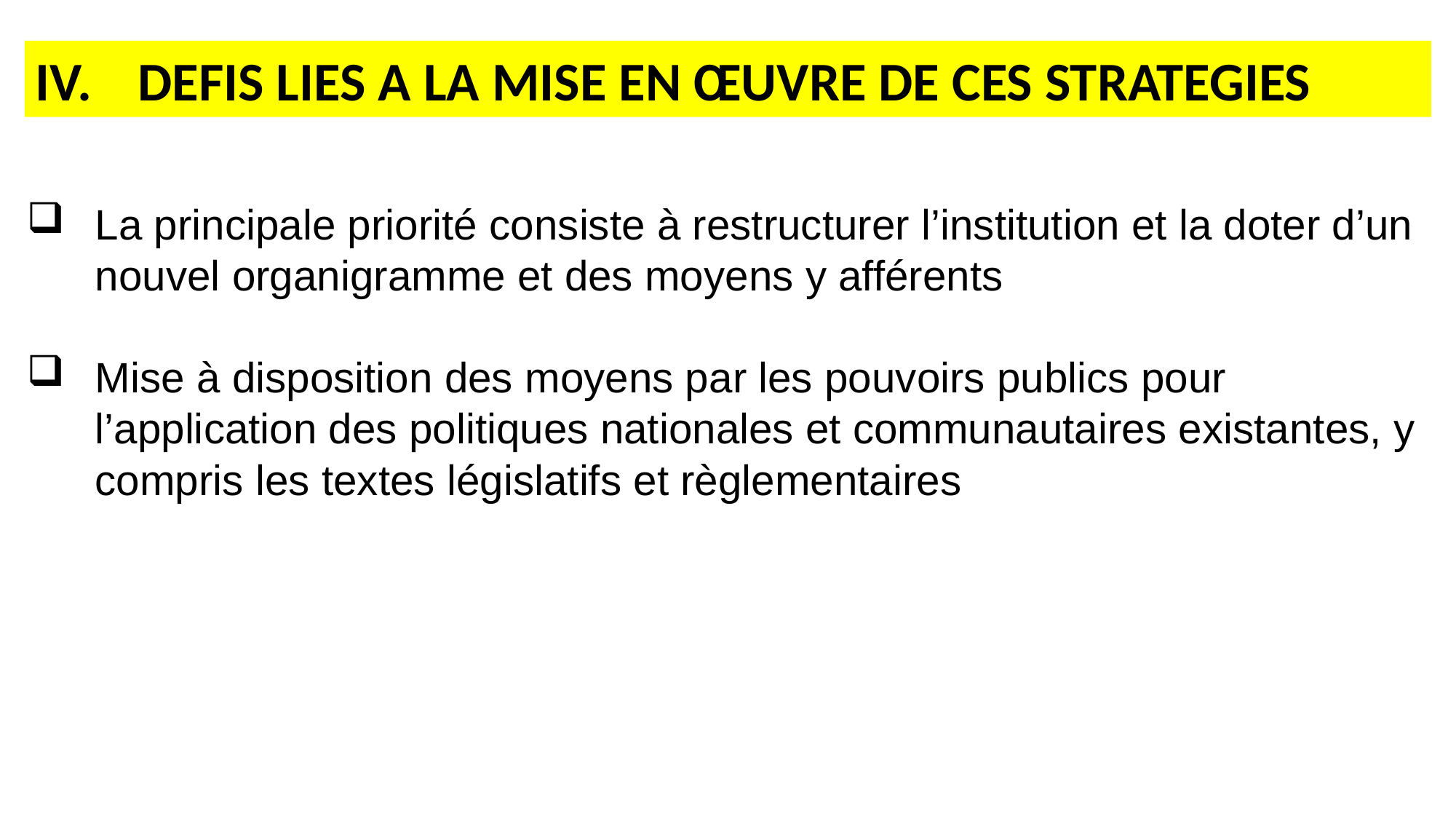

DEFIS LIES A LA MISE EN ŒUVRE DE CES STRATEGIES
La principale priorité consiste à restructurer l’institution et la doter d’un nouvel organigramme et des moyens y afférents

Mise à disposition des moyens par les pouvoirs publics pour l’application des politiques nationales et communautaires existantes, y compris les textes législatifs et règlementaires